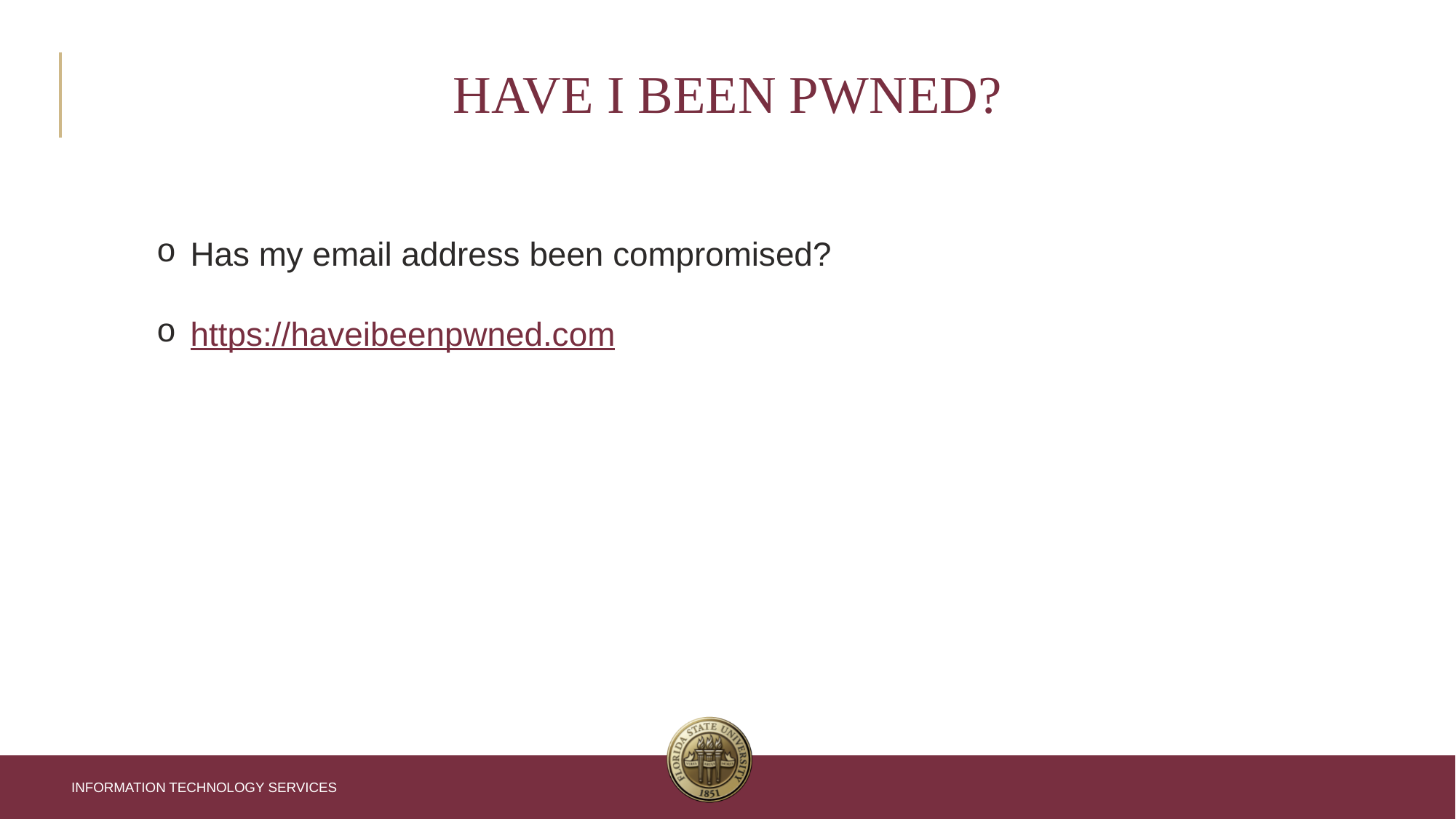

# Have I been pwned?
Has my email address been compromised?

https://haveibeenpwned.com